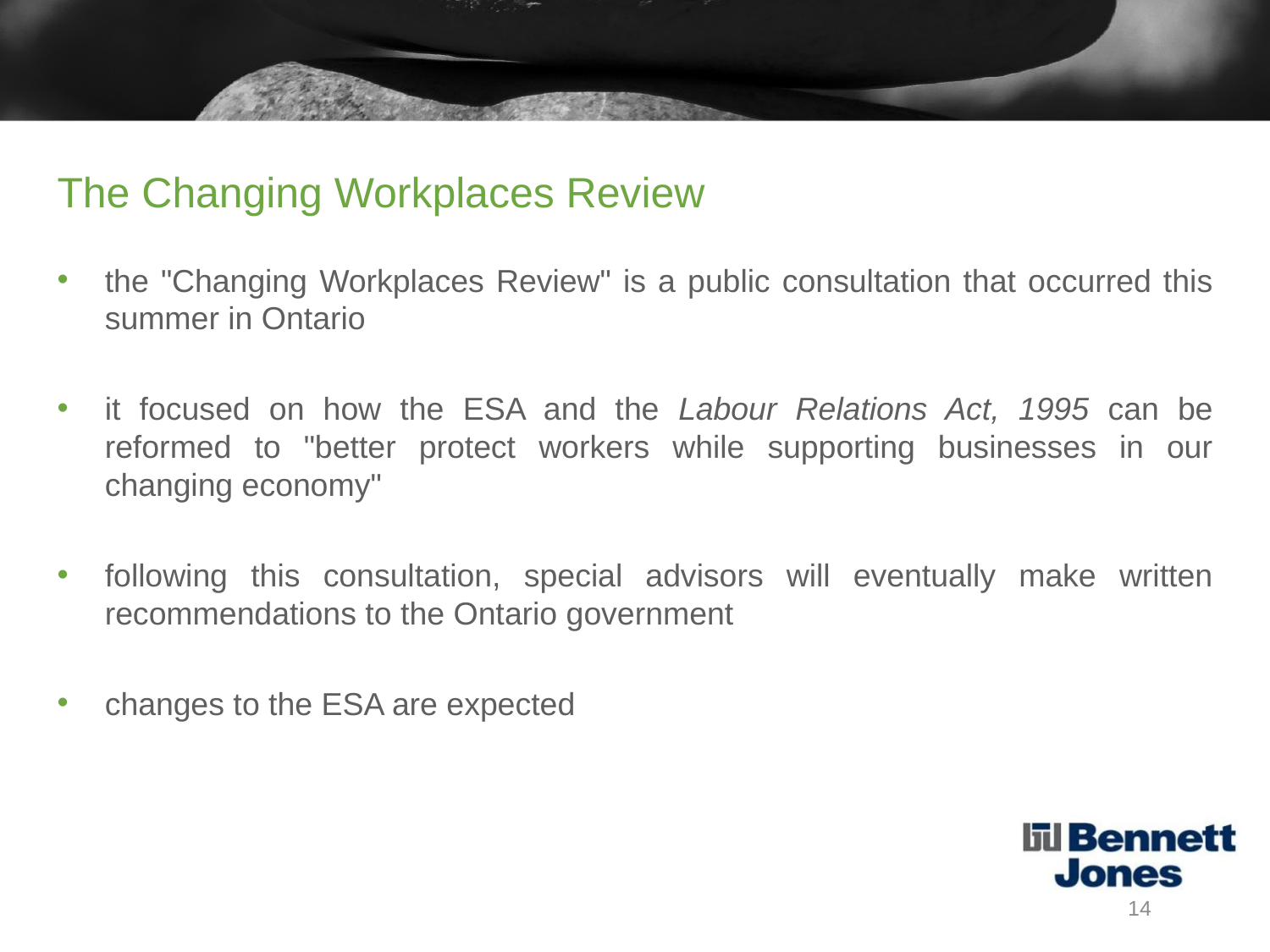

# The Changing Workplaces Review
the "Changing Workplaces Review" is a public consultation that occurred this summer in Ontario

it focused on how the ESA and the Labour Relations Act, 1995 can be reformed to "better protect workers while supporting businesses in our changing economy"

following this consultation, special advisors will eventually make written recommendations to the Ontario government

changes to the ESA are expected

14